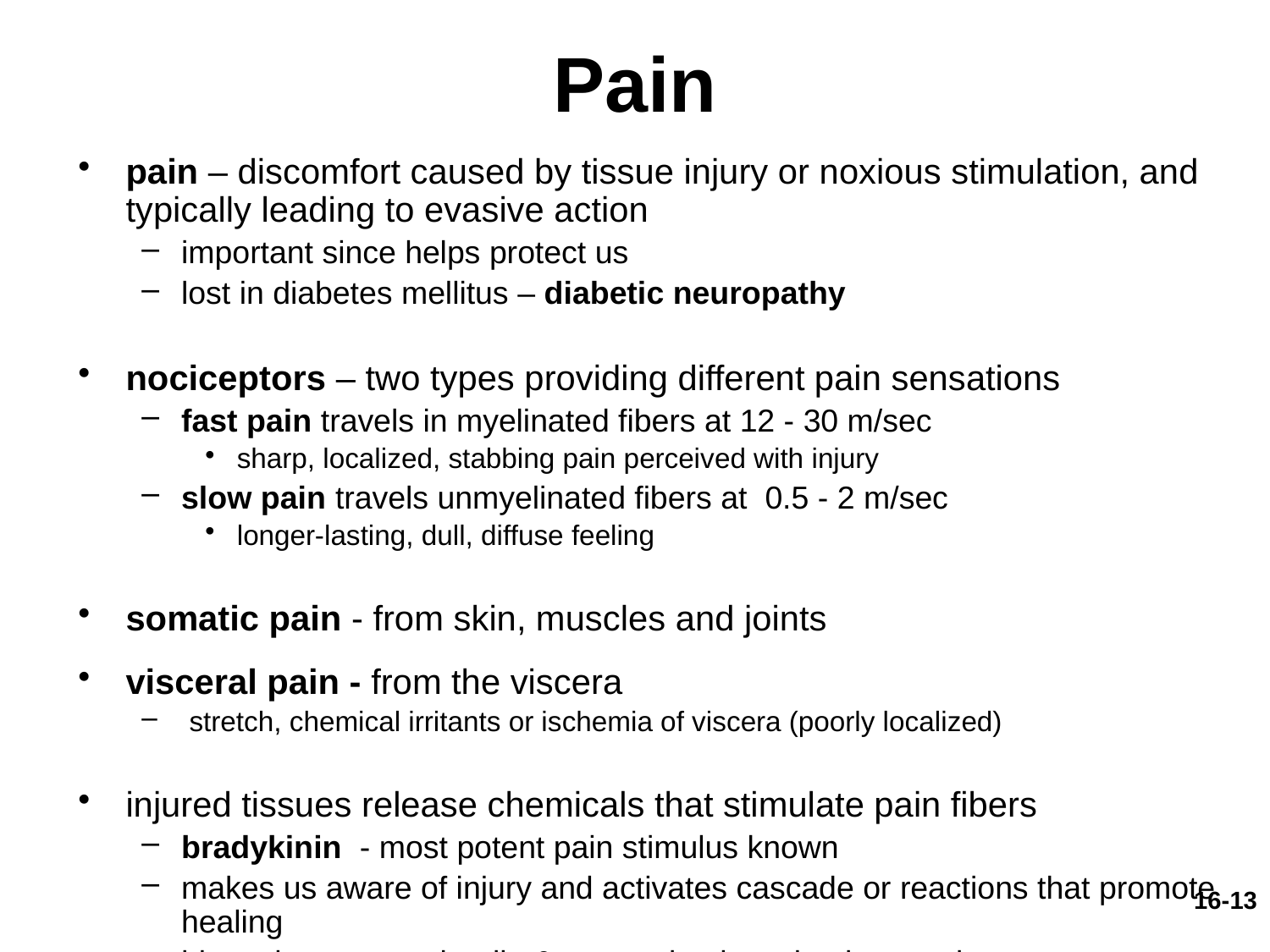

# Pain
pain – discomfort caused by tissue injury or noxious stimulation, and typically leading to evasive action
important since helps protect us
lost in diabetes mellitus – diabetic neuropathy

nociceptors – two types providing different pain sensations
fast pain travels in myelinated fibers at 12 - 30 m/sec
sharp, localized, stabbing pain perceived with injury
slow pain travels unmyelinated fibers at  0.5 - 2 m/sec
longer-lasting, dull, diffuse feeling

somatic pain - from skin, muscles and joints

visceral pain - from the viscera
 stretch, chemical irritants or ischemia of viscera (poorly localized)

injured tissues release chemicals that stimulate pain fibers
bradykinin  - most potent pain stimulus known
makes us aware of injury and activates cascade or reactions that promote healing
histamine, prostaglandin & serotonin also stimulate nociceptors
16-13